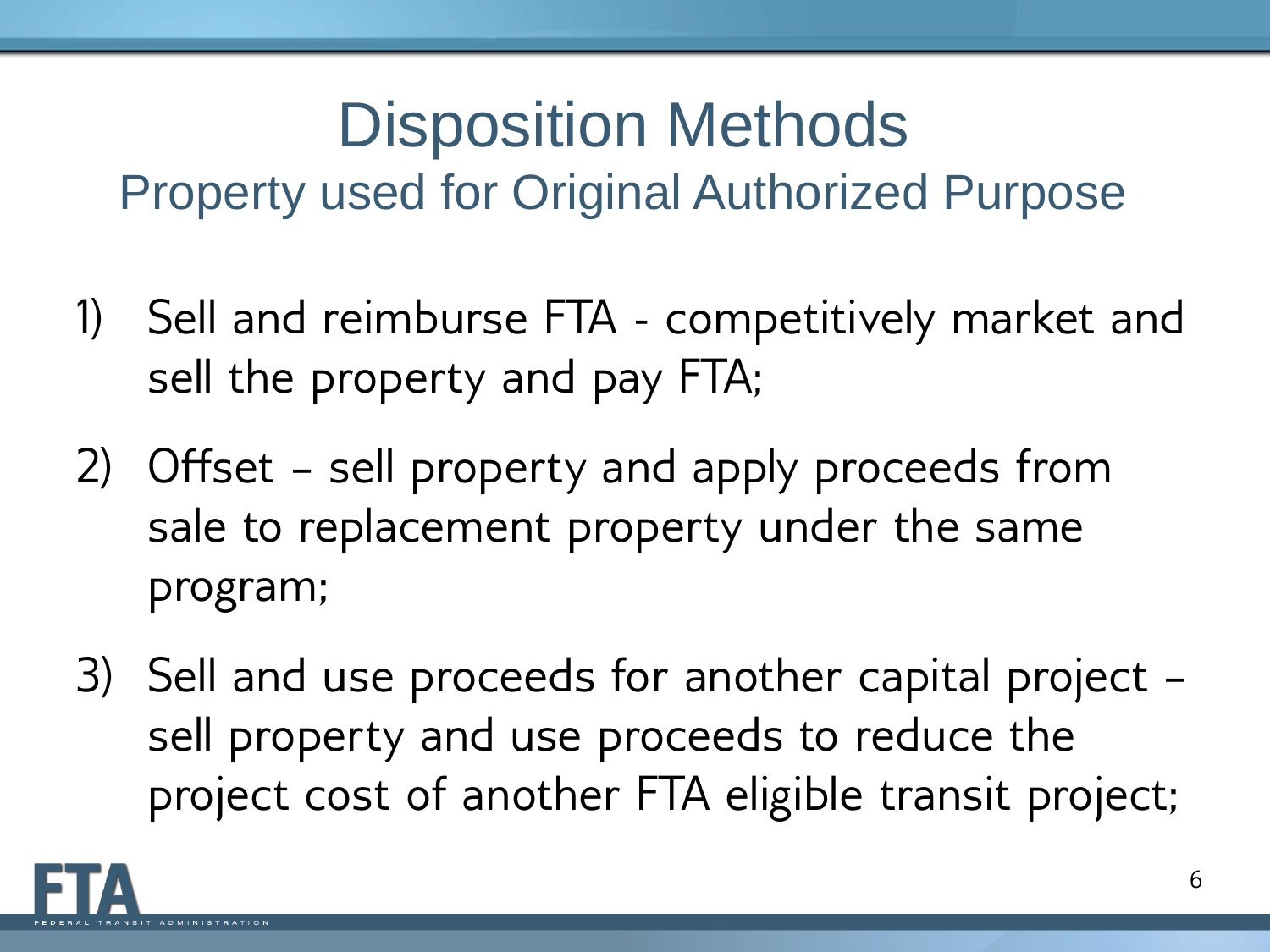

# Disposition Methods Property used for Original Authorized Purpose
Sell and reimburse FTA - competitively market and sell the property and pay FTA;
Offset – sell property and apply proceeds from sale to replacement property under the same program;
Sell and use proceeds for another capital project – sell property and use proceeds to reduce the project cost of another FTA eligible transit project;

6